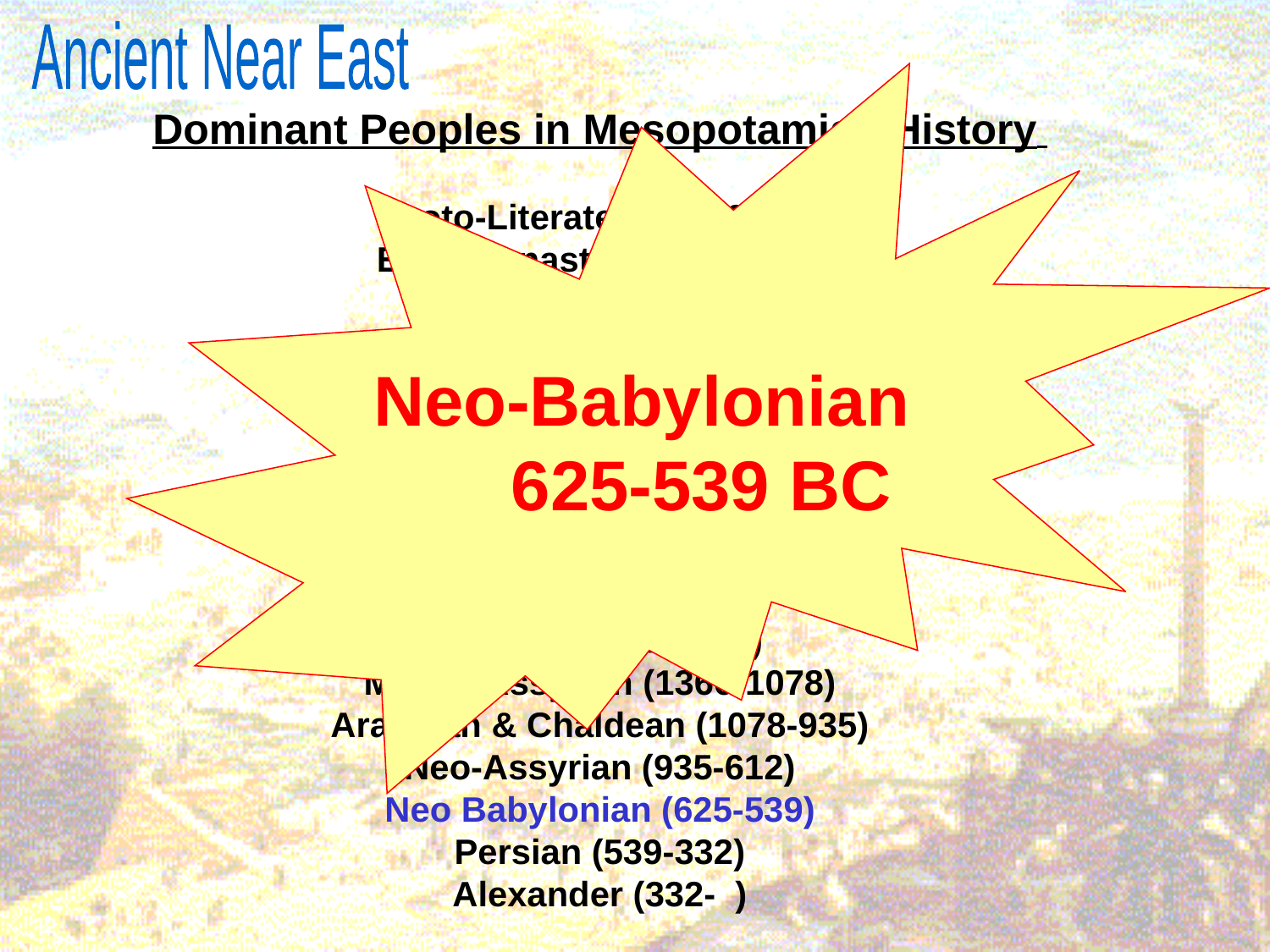

136
Ancient Near East

Dominant Peoples in Mesopotamian History

Proto-Literate (3200-2850)
Early Dynastic (2850-2360)
Akkad (2360-2180)
Guti (2180-2082)
Ur III (2070-1960)
Isin-Larsa (1960-1700)
Old Babylonian (1830-1531)
Old Assyrian
Hurrian Invasions (1700-1500)
Kassites (1600-1150)
Mitanni (1500-1380)
Middle Assyrian (1366-1078)
Aramean & Chaldean (1078-935)
Neo-Assyrian (935-612)
Neo Babylonian (625-539)
Persian (539-332)
Alexander (332-  )

Neo-Babylonian
 625-539 BC